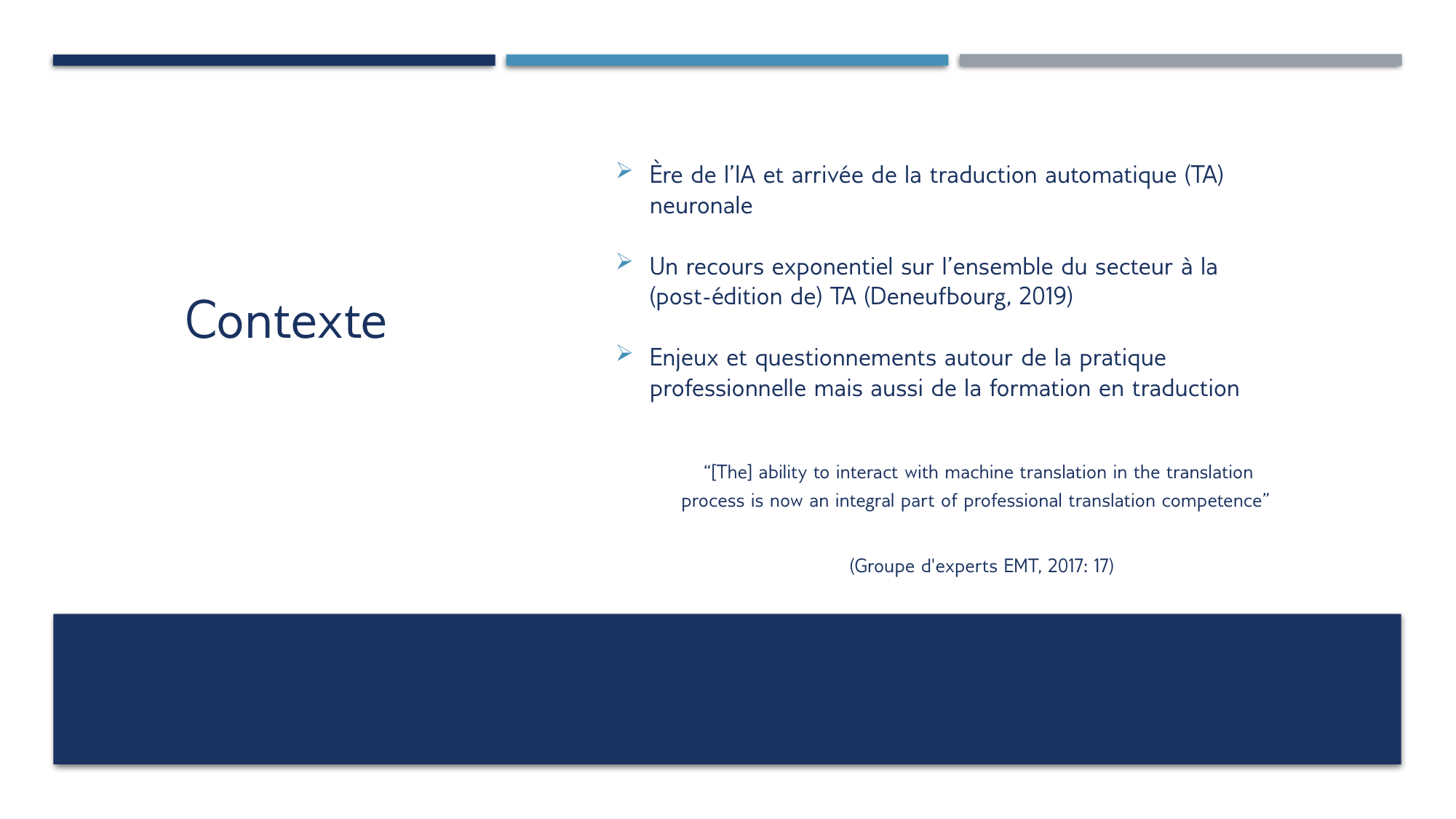

Ère de l’IA et arrivée de la traduction automatique (TA) neuronale
Un recours exponentiel sur l’ensemble du secteur à la (post-édition de) TA (Deneufbourg, 2019)
Enjeux et questionnements autour de la pratique professionnelle mais aussi de la formation en traduction

“[The] ability to interact with machine translation in the translation process is now an integral part of professional translation competence”
 (Groupe d'experts EMT, 2017: 17)

# Contexte